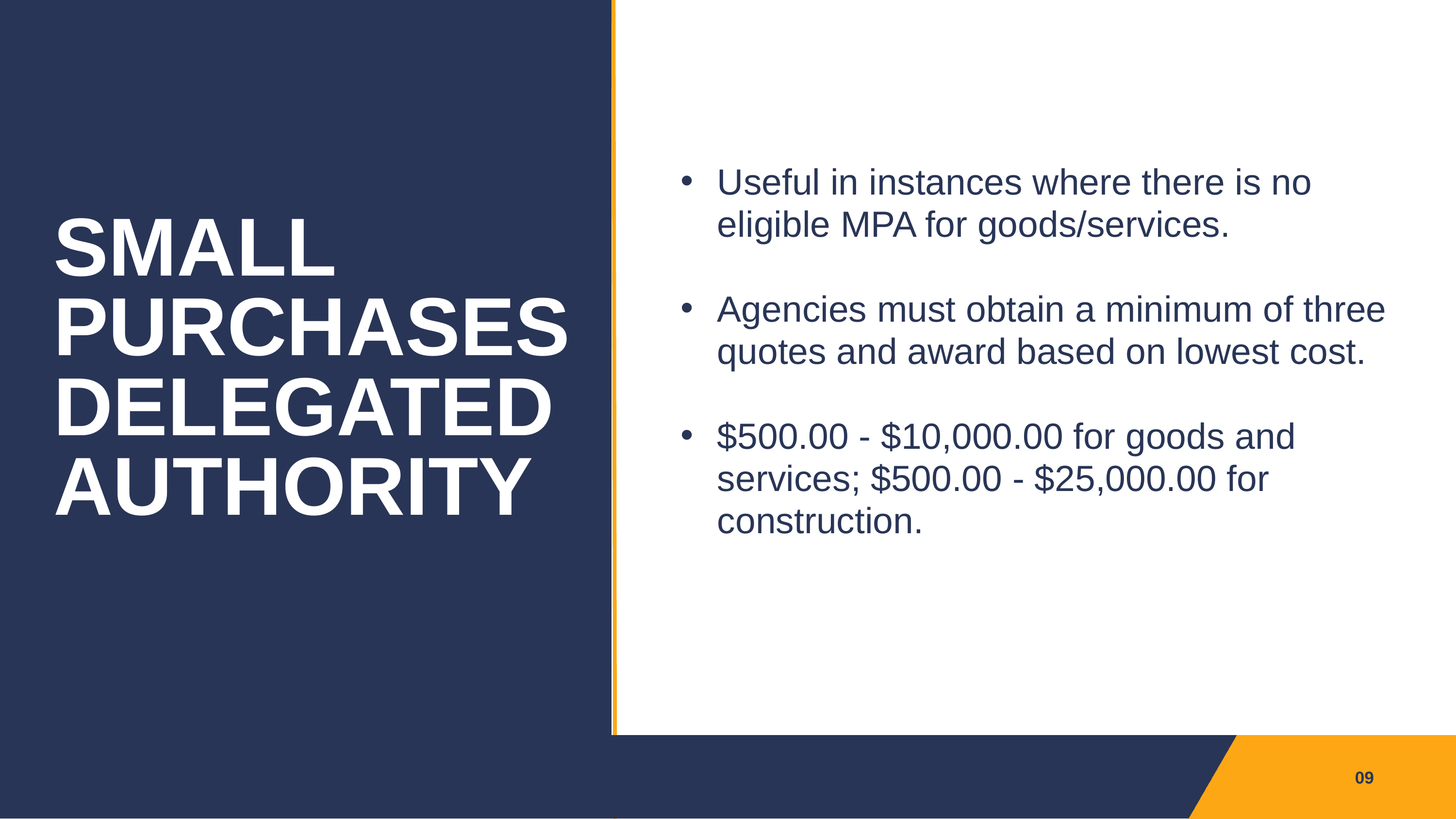

Useful in instances where there is no eligible MPA for goods/services.

Agencies must obtain a minimum of three quotes and award based on lowest cost.

$500.00 - $10,000.00 for goods and services; $500.00 - $25,000.00 for construction.

SMALL PURCHASES DELEGATED AUTHORITY

09